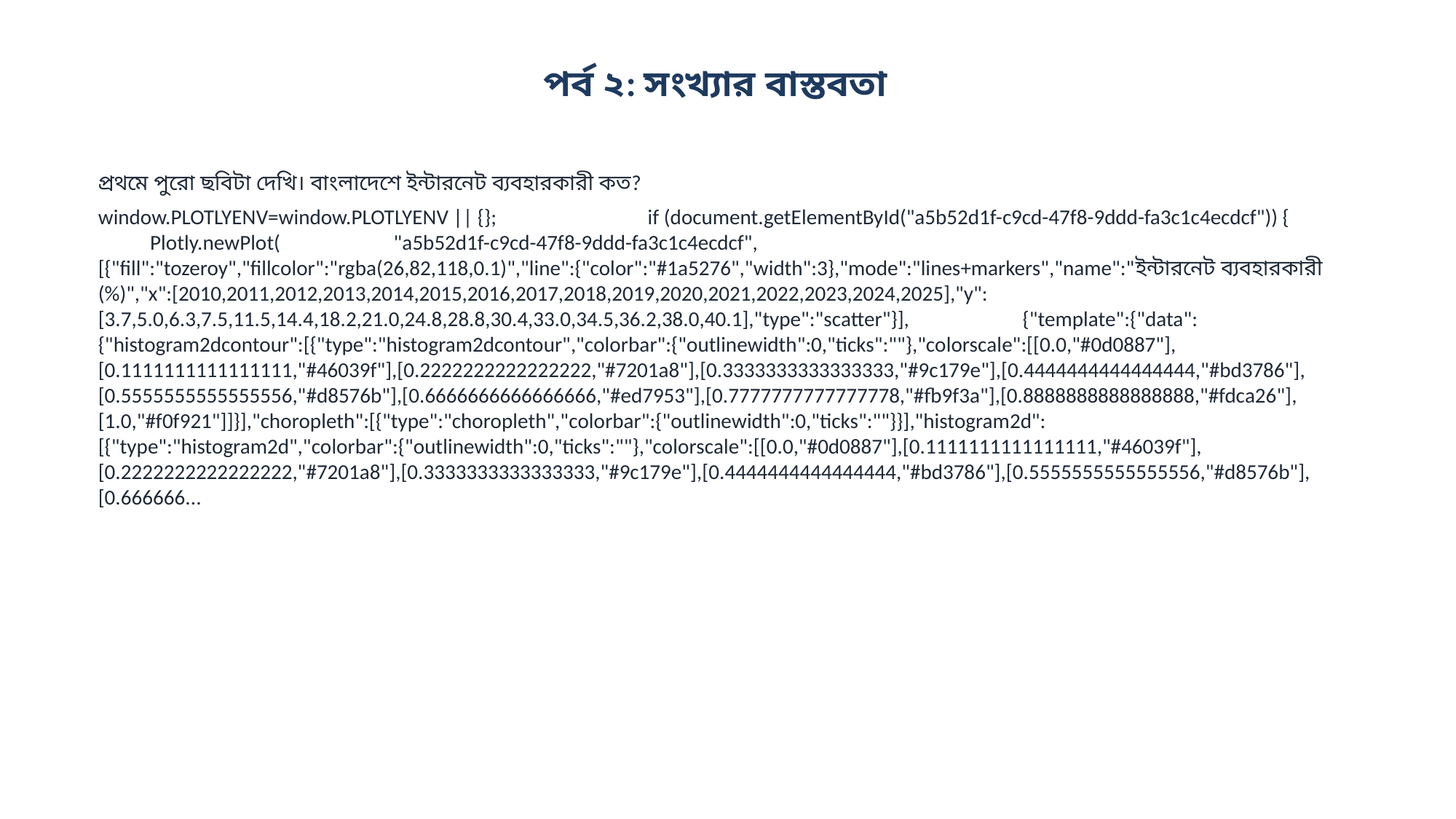

পর্ব ২: সংখ্যার বাস্তবতা
প্রথমে পুরো ছবিটা দেখি। বাংলাদেশে ইন্টারনেট ব্যবহারকারী কত?
window.PLOTLYENV=window.PLOTLYENV || {};                                if (document.getElementById("a5b52d1f-c9cd-47f8-9ddd-fa3c1c4ecdcf")) {                    Plotly.newPlot(                        "a5b52d1f-c9cd-47f8-9ddd-fa3c1c4ecdcf",                        [{"fill":"tozeroy","fillcolor":"rgba(26,82,118,0.1)","line":{"color":"#1a5276","width":3},"mode":"lines+markers","name":"ইন্টারনেট ব্যবহারকারী (%)","x":[2010,2011,2012,2013,2014,2015,2016,2017,2018,2019,2020,2021,2022,2023,2024,2025],"y":[3.7,5.0,6.3,7.5,11.5,14.4,18.2,21.0,24.8,28.8,30.4,33.0,34.5,36.2,38.0,40.1],"type":"scatter"}],                        {"template":{"data":{"histogram2dcontour":[{"type":"histogram2dcontour","colorbar":{"outlinewidth":0,"ticks":""},"colorscale":[[0.0,"#0d0887"],[0.1111111111111111,"#46039f"],[0.2222222222222222,"#7201a8"],[0.3333333333333333,"#9c179e"],[0.4444444444444444,"#bd3786"],[0.5555555555555556,"#d8576b"],[0.6666666666666666,"#ed7953"],[0.7777777777777778,"#fb9f3a"],[0.8888888888888888,"#fdca26"],[1.0,"#f0f921"]]}],"choropleth":[{"type":"choropleth","colorbar":{"outlinewidth":0,"ticks":""}}],"histogram2d":[{"type":"histogram2d","colorbar":{"outlinewidth":0,"ticks":""},"colorscale":[[0.0,"#0d0887"],[0.1111111111111111,"#46039f"],[0.2222222222222222,"#7201a8"],[0.3333333333333333,"#9c179e"],[0.4444444444444444,"#bd3786"],[0.5555555555555556,"#d8576b"],[0.666666...